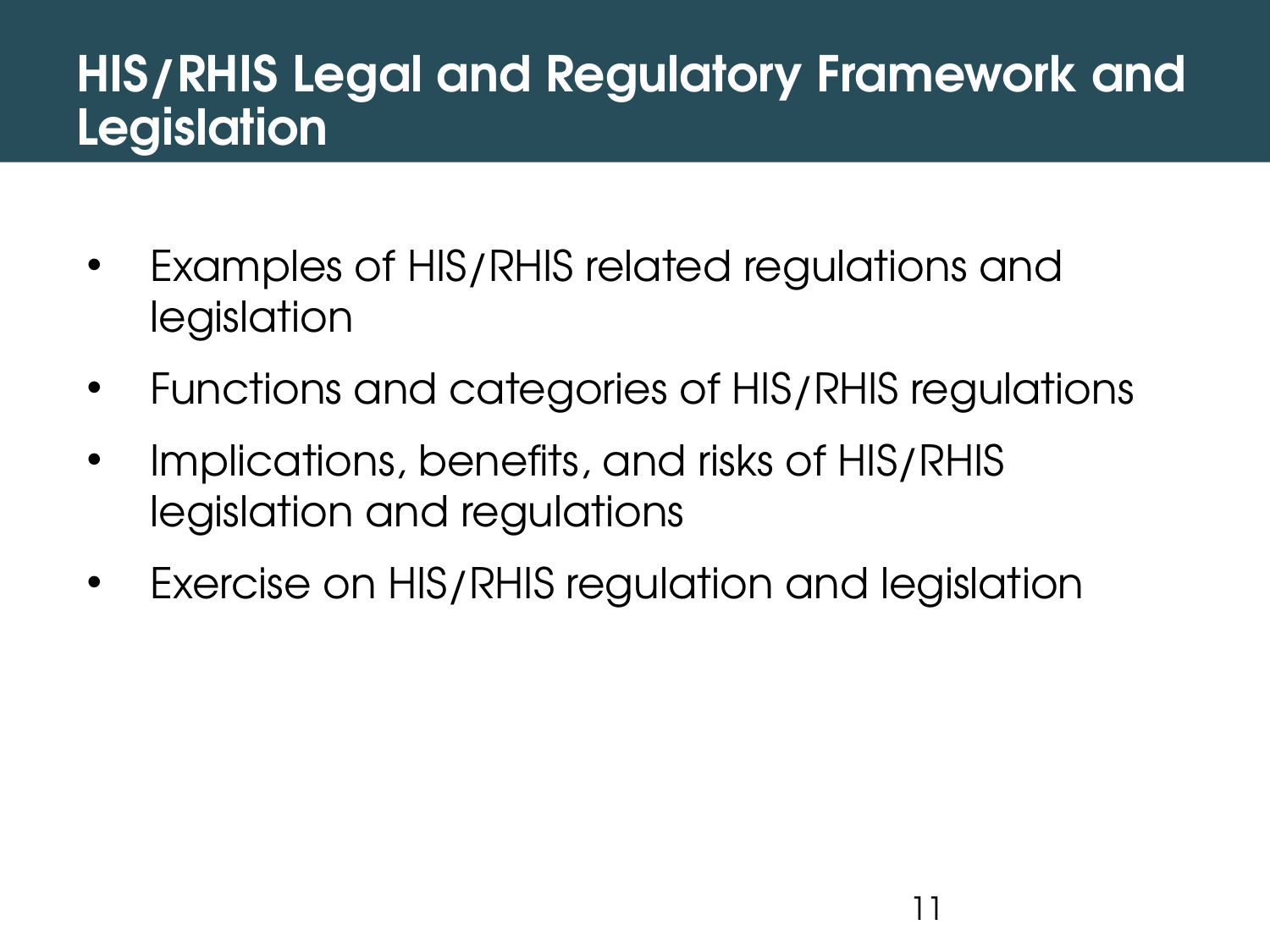

# HIS/RHIS Legal and Regulatory Framework and Legislation
Examples of HIS/RHIS related regulations and legislation
Functions and categories of HIS/RHIS regulations
Implications, benefits, and risks of HIS/RHIS legislation and regulations
Exercise on HIS/RHIS regulation and legislation
11